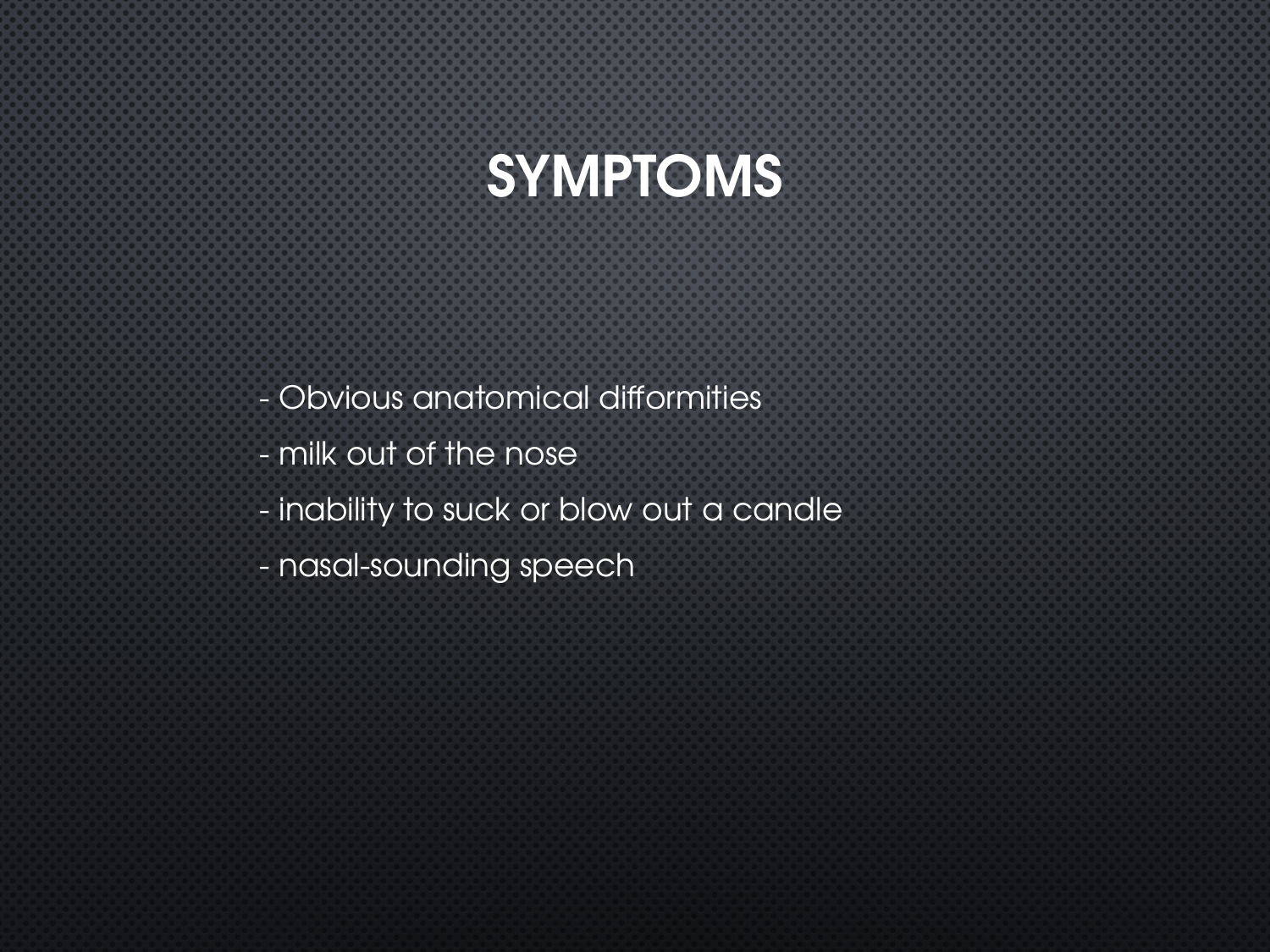

# Symptoms
               - Obvious anatomical difformities
               - milk out of the nose
               - inability to suck or blow out a candle
               - nasal-sounding speech